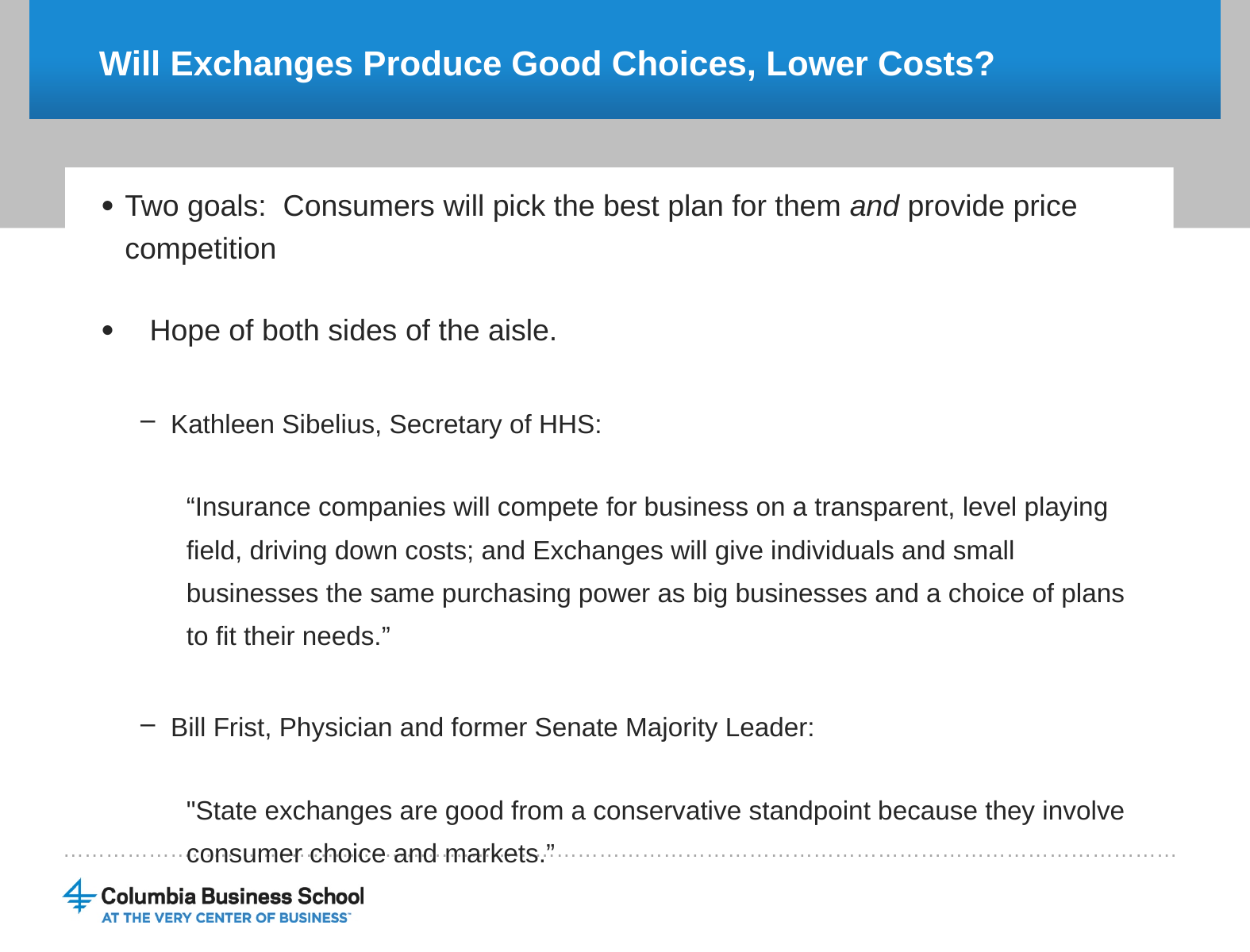

# Will Exchanges Produce Good Choices, Lower Costs?
Two goals:  Consumers will pick the best plan for them and provide price competition
   Hope of both sides of the aisle.
Kathleen Sibelius, Secretary of HHS:
“Insurance companies will compete for business on a transparent, level playing field, driving down costs; and Exchanges will give individuals and small businesses the same purchasing power as big businesses and a choice of plans to fit their needs.”
Bill Frist, Physician and former Senate Majority Leader:
"State exchanges are good from a conservative standpoint because they involve consumer choice and markets.”